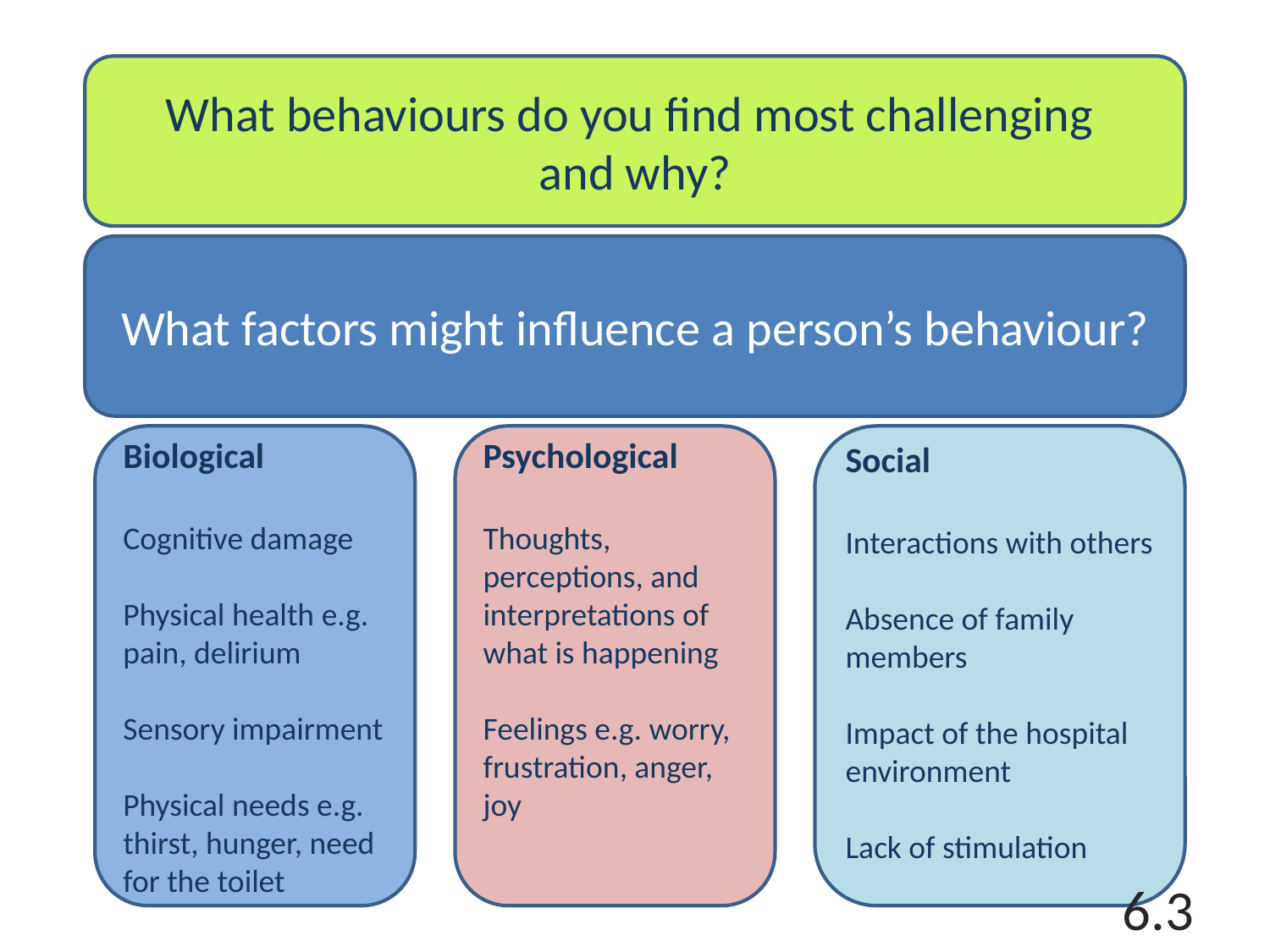

What behaviours do you find most challenging
and why?
What factors might influence a person’s behaviour?
Biological

Cognitive damage

Physical health e.g. pain, delirium

Sensory impairment

Physical needs e.g. thirst, hunger, need for the toilet
Psychological

Thoughts, perceptions, and interpretations of what is happening

Feelings e.g. worry, frustration, anger, joy

Social

Interactions with others

Absence of family members

Impact of the hospital environment

Lack of stimulation

  6.3